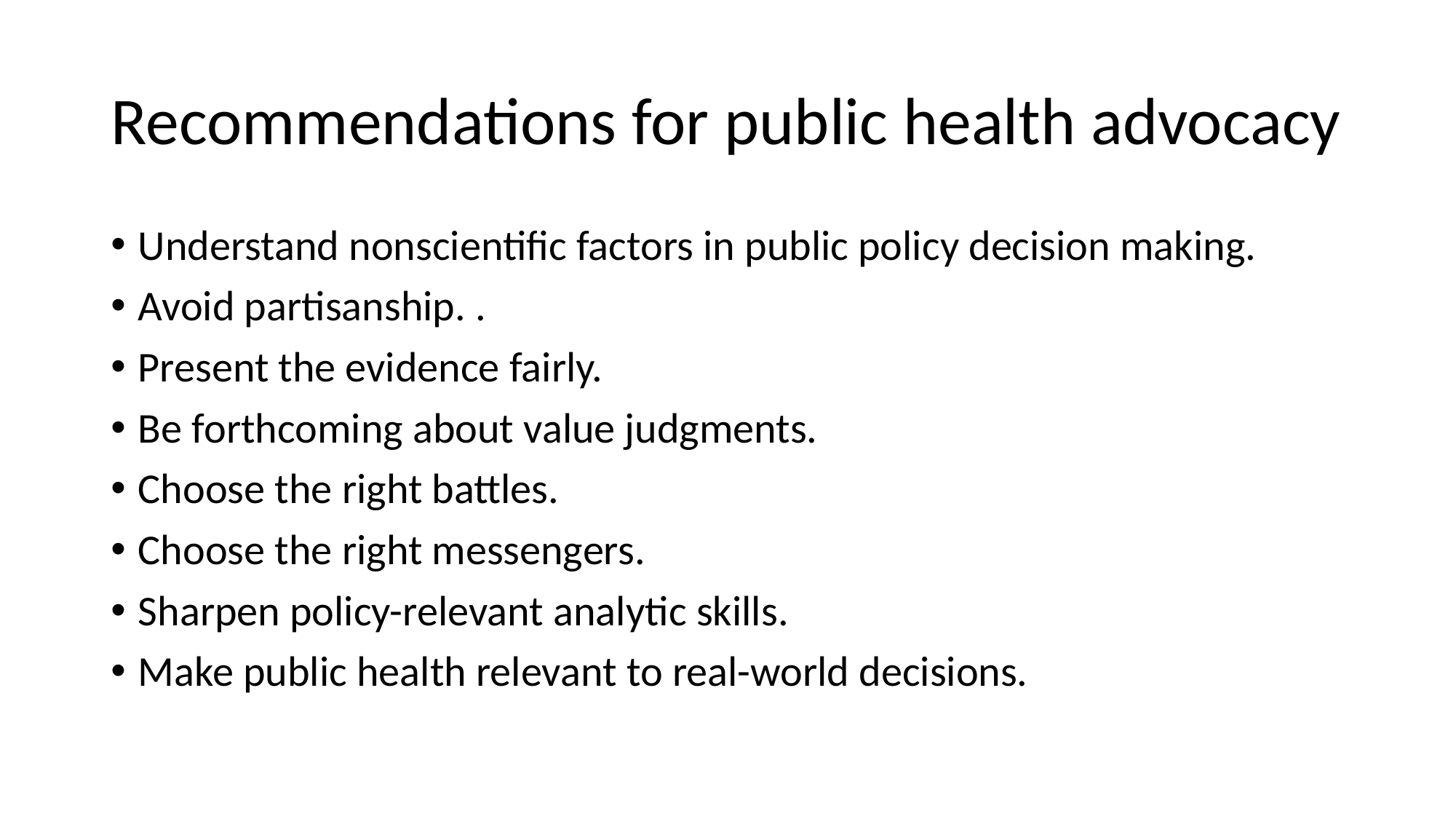

# Recommendations for public health advocacy
Understand nonscientific factors in public policy decision making.
Avoid partisanship. .
Present the evidence fairly.
Be forthcoming about value judgments.
Choose the right battles.
Choose the right messengers.
Sharpen policy-relevant analytic skills.
Make public health relevant to real-world decisions.